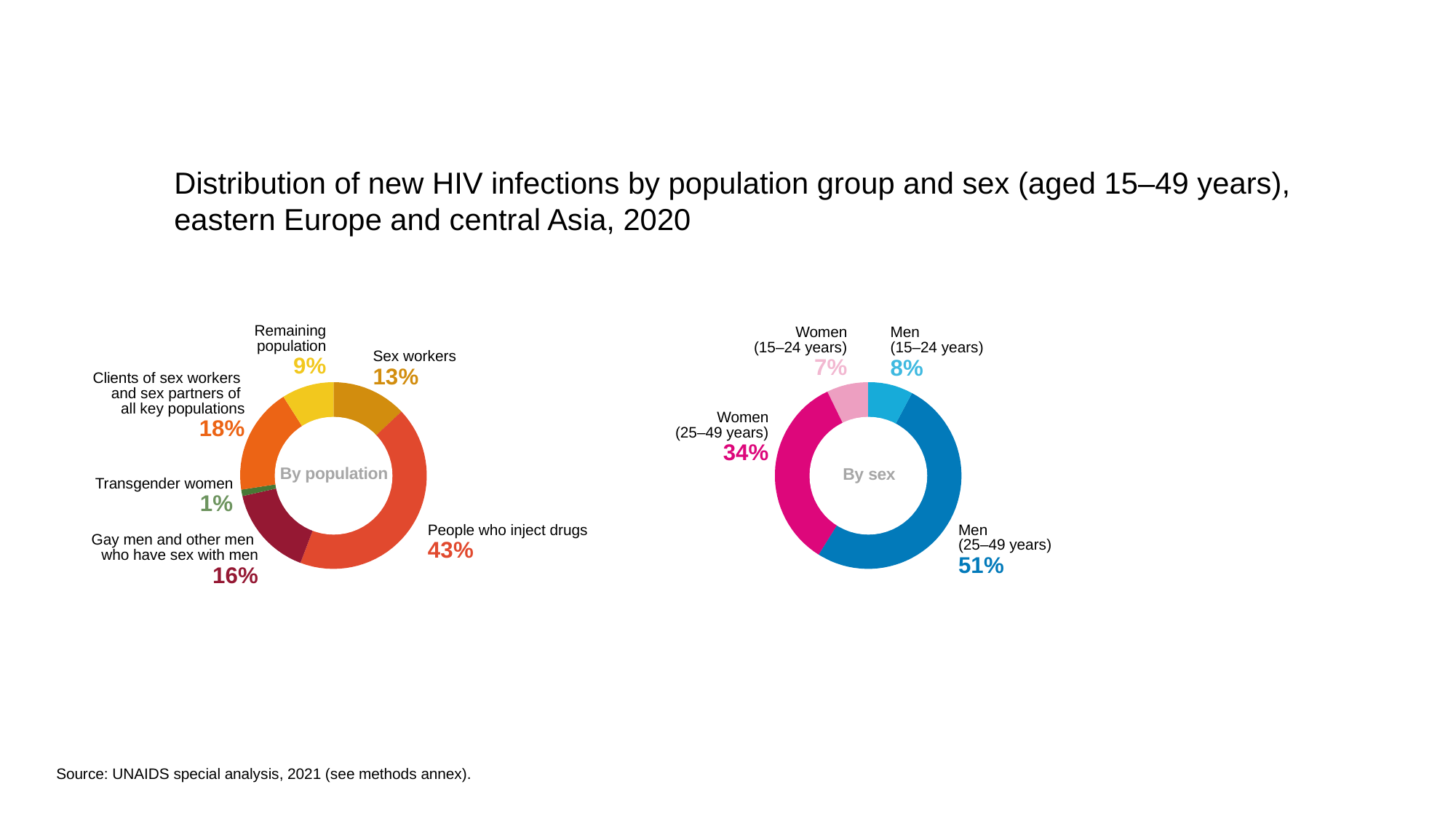

Distribution of new HIV infections by population group and sex (aged 15–49 years),
eastern Europe and central Asia, 2020
Remaining
population
9%
Women
(15–24 years)
7%
Men
(15–24 years)
8%
Sex workers
13%
Clients of sex workers
and sex partners of
all key populations
18%

Women
(25–49 years)
34%
By population
By sex
Transgender women
1%
People who inject drugs
43%
Men
(25–49 years)
51%
Gay men and other men
who have sex with men
16%
Source: UNAIDS special analysis, 2021 (see methods annex).